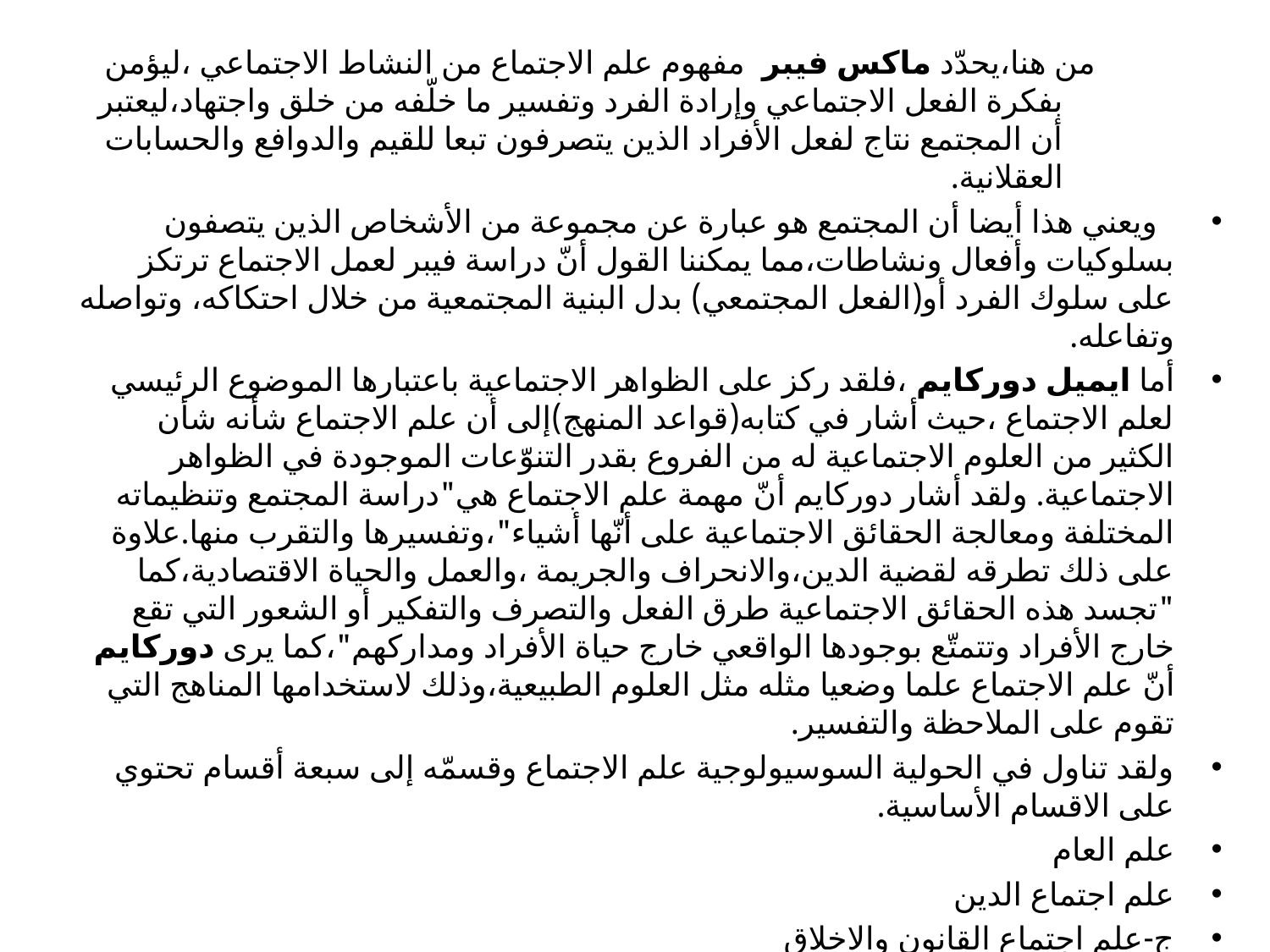

من هنا،يحدّد ماكس فيبر  مفهوم علم الاجتماع من النشاط الاجتماعي ،ليؤمن بفكرة الفعل الاجتماعي وإرادة الفرد وتفسير ما خلّفه من خلق واجتهاد،ليعتبر أن المجتمع نتاج لفعل الأفراد الذين يتصرفون تبعا للقيم والدوافع والحسابات العقلانية.
  ويعني هذا أيضا أن المجتمع هو عبارة عن مجموعة من الأشخاص الذين يتصفون بسلوكيات وأفعال ونشاطات،مما يمكننا القول أنّ دراسة فيبر لعمل الاجتماع ترتكز على سلوك الفرد أو(الفعل المجتمعي) بدل البنية المجتمعية من خلال احتكاكه، وتواصله وتفاعله.
أما ايميل دوركايم ،فلقد ركز على الظواهر الاجتماعية باعتبارها الموضوع الرئيسي لعلم الاجتماع ،حيث أشار في كتابه(قواعد المنهج)إلى أن علم الاجتماع شأنه شأن الكثير من العلوم الاجتماعية له من الفروع بقدر التنوّعات الموجودة في الظواهر الاجتماعية. ولقد أشار دوركايم أنّ مهمة علم الاجتماع هي"دراسة المجتمع وتنظيماته المختلفة ومعالجة الحقائق الاجتماعية على أنّها أشياء"،وتفسيرها والتقرب منها.علاوة على ذلك تطرقه لقضية الدين،والانحراف والجريمة ،والعمل والحياة الاقتصادية،كما "تجسد هذه الحقائق الاجتماعية طرق الفعل والتصرف والتفكير أو الشعور التي تقع خارج الأفراد وتتمتّع بوجودها الواقعي خارج حياة الأفراد ومداركهم"،كما يرى دوركايم أنّ علم الاجتماع علما وضعيا مثله مثل العلوم الطبيعية،وذلك لاستخدامها المناهج التي تقوم على الملاحظة والتفسير.
ولقد تناول في الحولية السوسيولوجية علم الاجتماع وقسمّه إلى سبعة أقسام تحتوي على الاقسام الأساسية.
علم العام
علم اجتماع الدين
ج-علم اجتماع القانون والاخلاق
د-علم اجتماع الجريمة
ه-علم الاجتماع الاقتصادي
و-علم الاجتماع السكاني
ز-علم اجتماع الجمال .
)